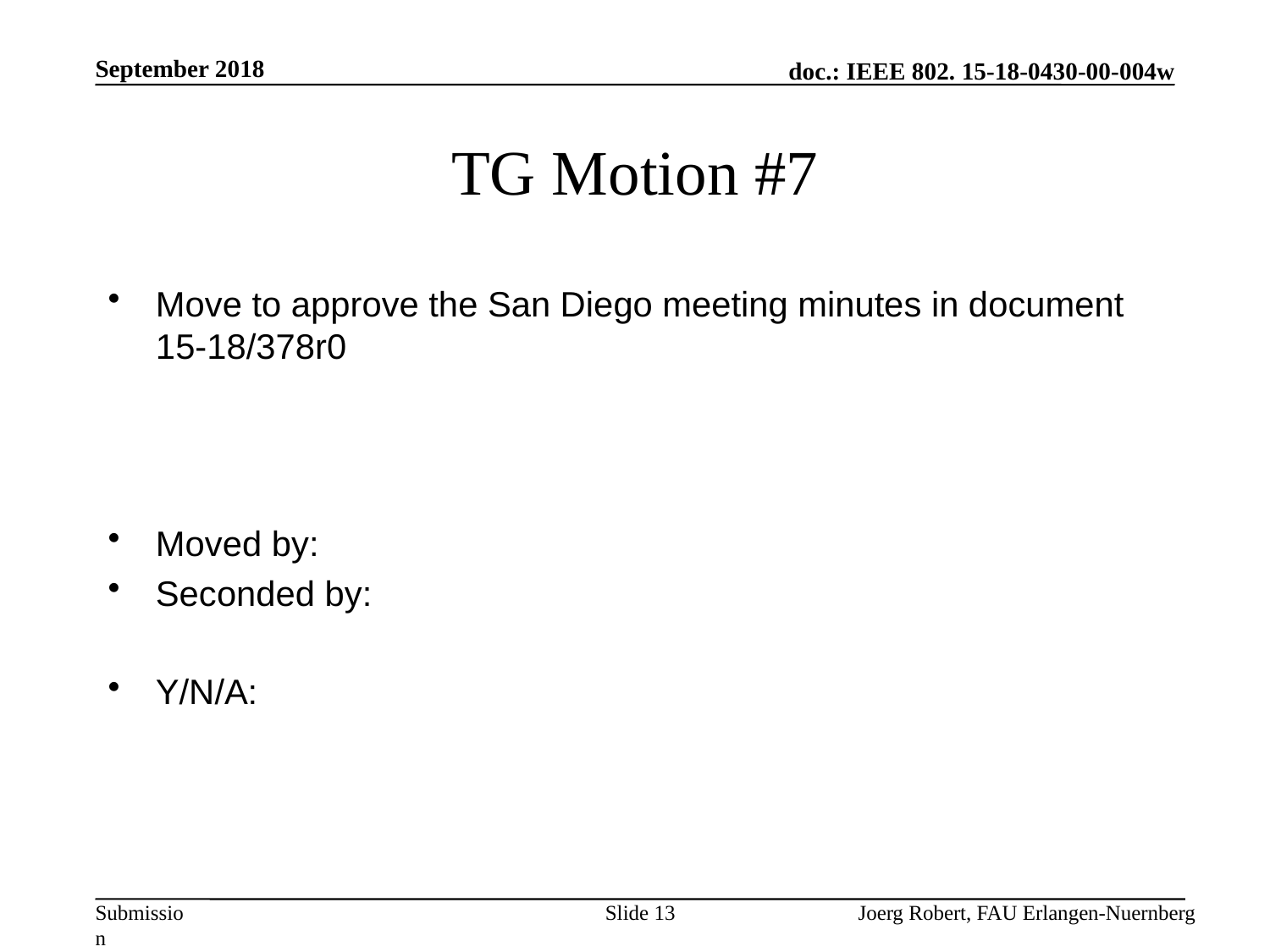

September 2018
# TG Motion #7
Move to approve the San Diego meeting minutes in document 15-18/378r0

Moved by:
Seconded by:

Y/N/A:

Slide 13
Joerg Robert, FAU Erlangen-Nuernberg